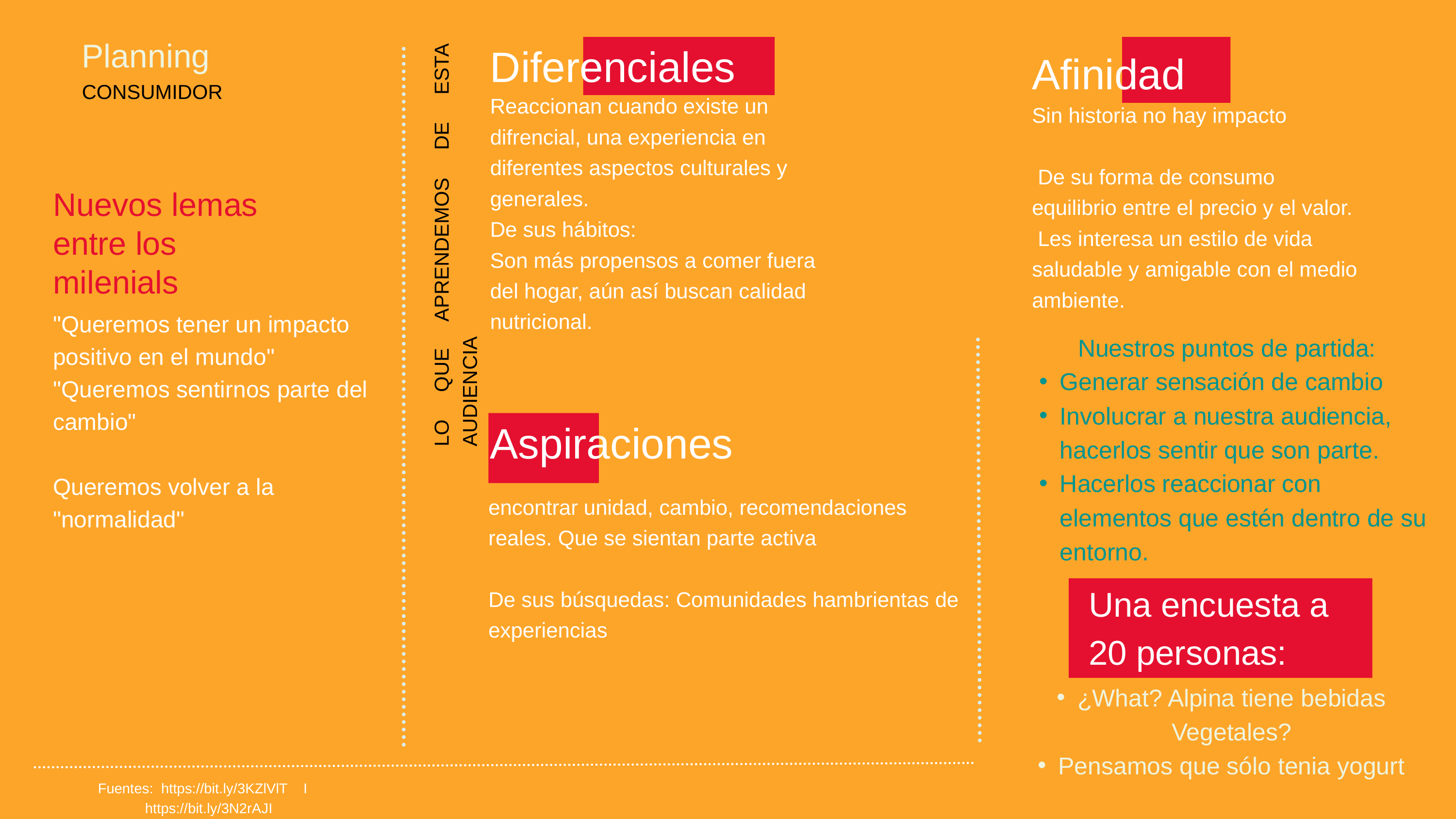

Diferenciales
Planning

Afinidad
CONSUMIDOR
Reaccionan cuando existe un difrencial, una experiencia en diferentes aspectos culturales y  generales.
De sus hábitos:
Son más propensos a comer fuera del hogar, aún así buscan calidad nutricional.

Sin historia no hay impacto

 De su forma de consumo
equilibrio entre el precio y el valor.
 Les interesa un estilo de vida saludable y amigable con el medio ambiente.

Nuevos lemas entre los milenials
LO QUE APRENDEMOS DE ESTA AUDIENCIA
"Queremos tener un impacto positivo en el mundo"
"Queremos sentirnos parte del cambio"

Queremos volver a la "normalidad"
Nuestros puntos de partida:
Generar sensación de cambio
Involucrar a nuestra audiencia, hacerlos sentir que son parte.
Hacerlos reaccionar con elementos que estén dentro de su entorno.

Aspiraciones

encontrar unidad, cambio, recomendaciones reales. Que se sientan parte activa

De sus búsquedas: Comunidades hambrientas de experiencias

Una encuesta a 20 personas:

¿What? Alpina tiene bebidas Vegetales?
Pensamos que sólo tenia yogurt

Fuentes:  https://bit.ly/3KZlVlT    I    https://bit.ly/3N2rAJI